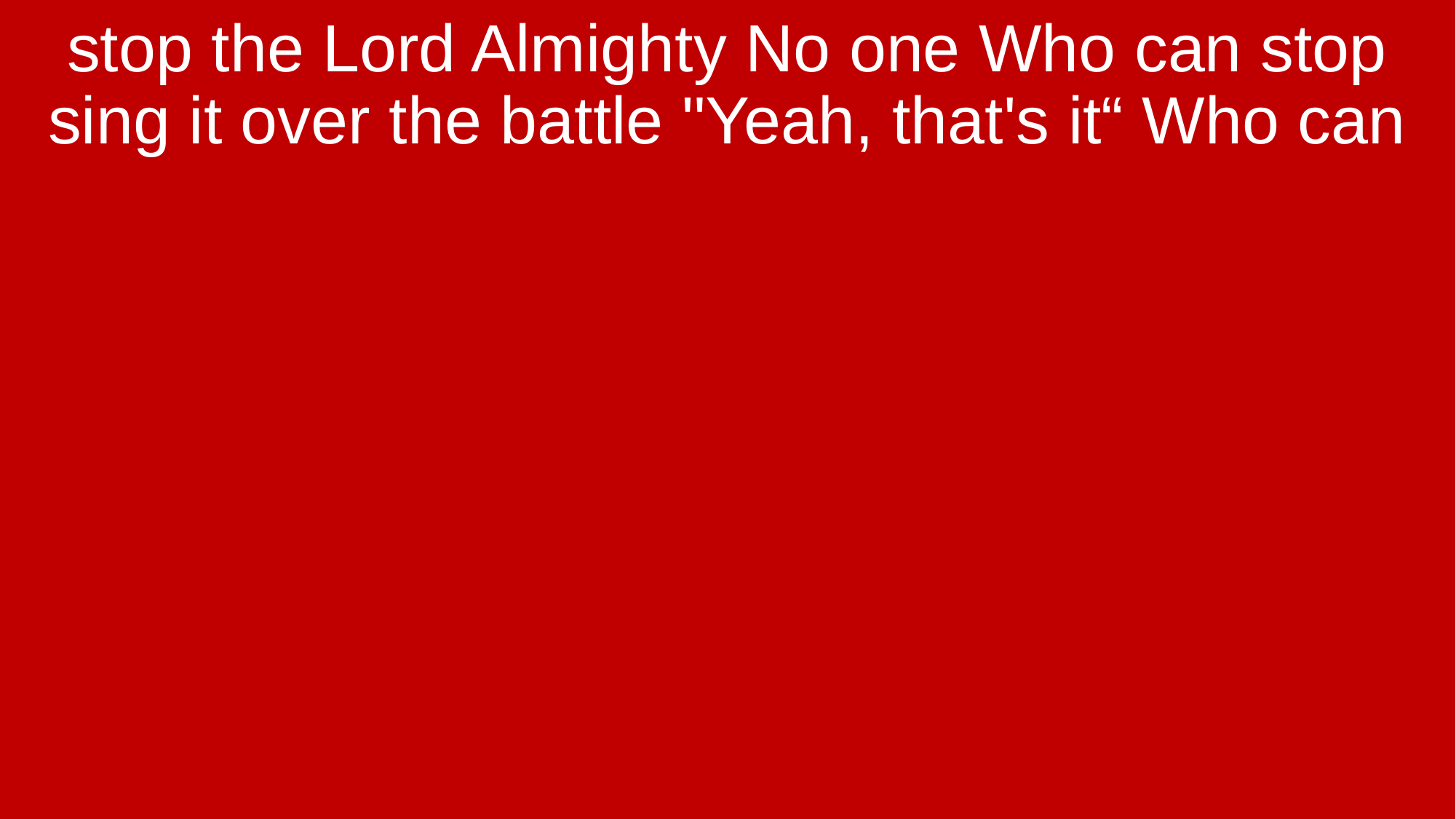

stop the Lord Almighty No one Who can stop sing it over the battle "Yeah, that's it“ Who can